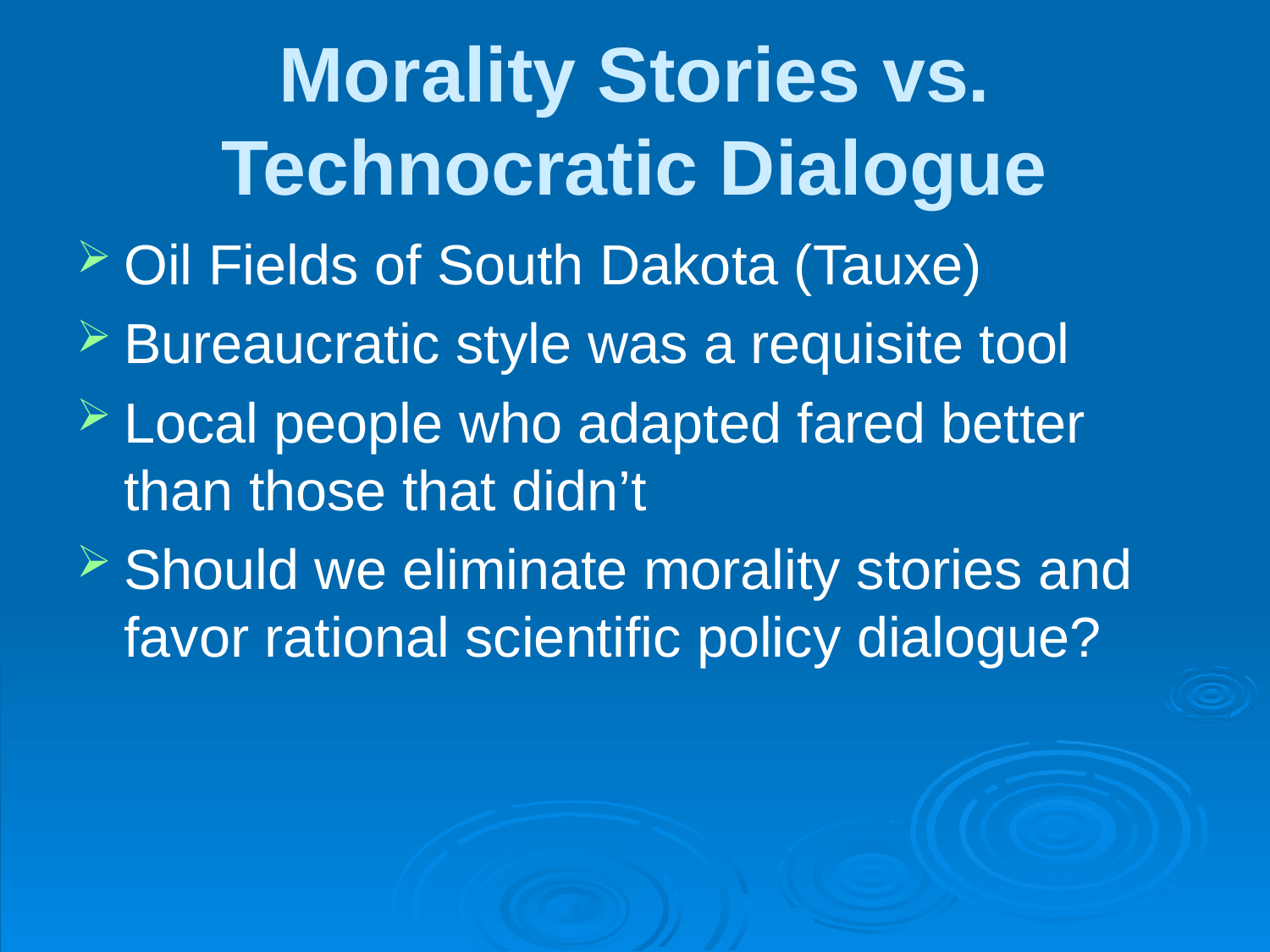

# Morality Stories vs. Technocratic Dialogue
Oil Fields of South Dakota (Tauxe)
Bureaucratic style was a requisite tool
Local people who adapted fared better than those that didn’t
Should we eliminate morality stories and favor rational scientific policy dialogue?